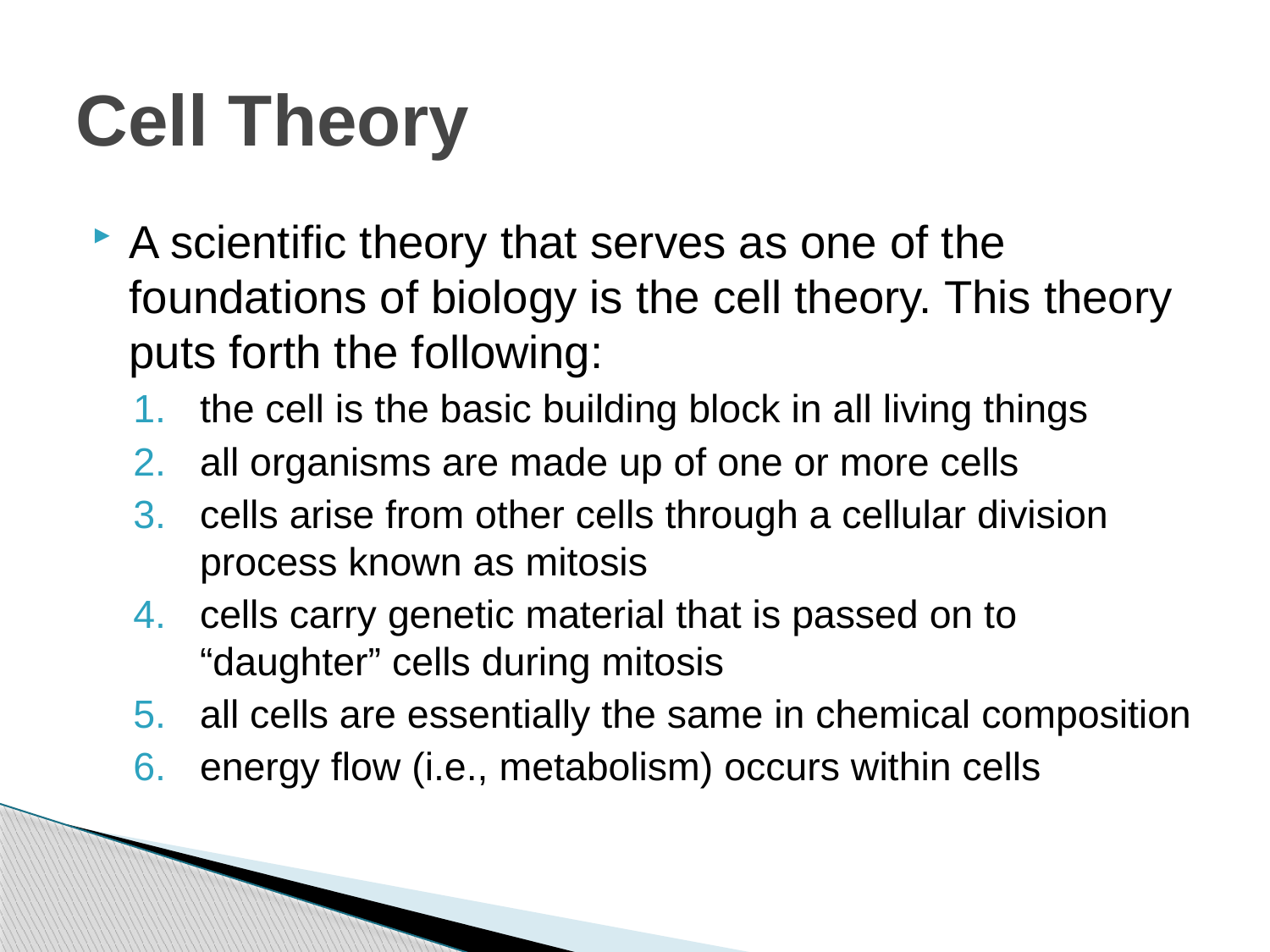

# Cell Theory
A scientific theory that serves as one of the foundations of biology is the cell theory. This theory puts forth the following:
the cell is the basic building block in all living things
all organisms are made up of one or more cells
cells arise from other cells through a cellular division process known as mitosis
cells carry genetic material that is passed on to “daughter” cells during mitosis
all cells are essentially the same in chemical composition
energy flow (i.e., metabolism) occurs within cells